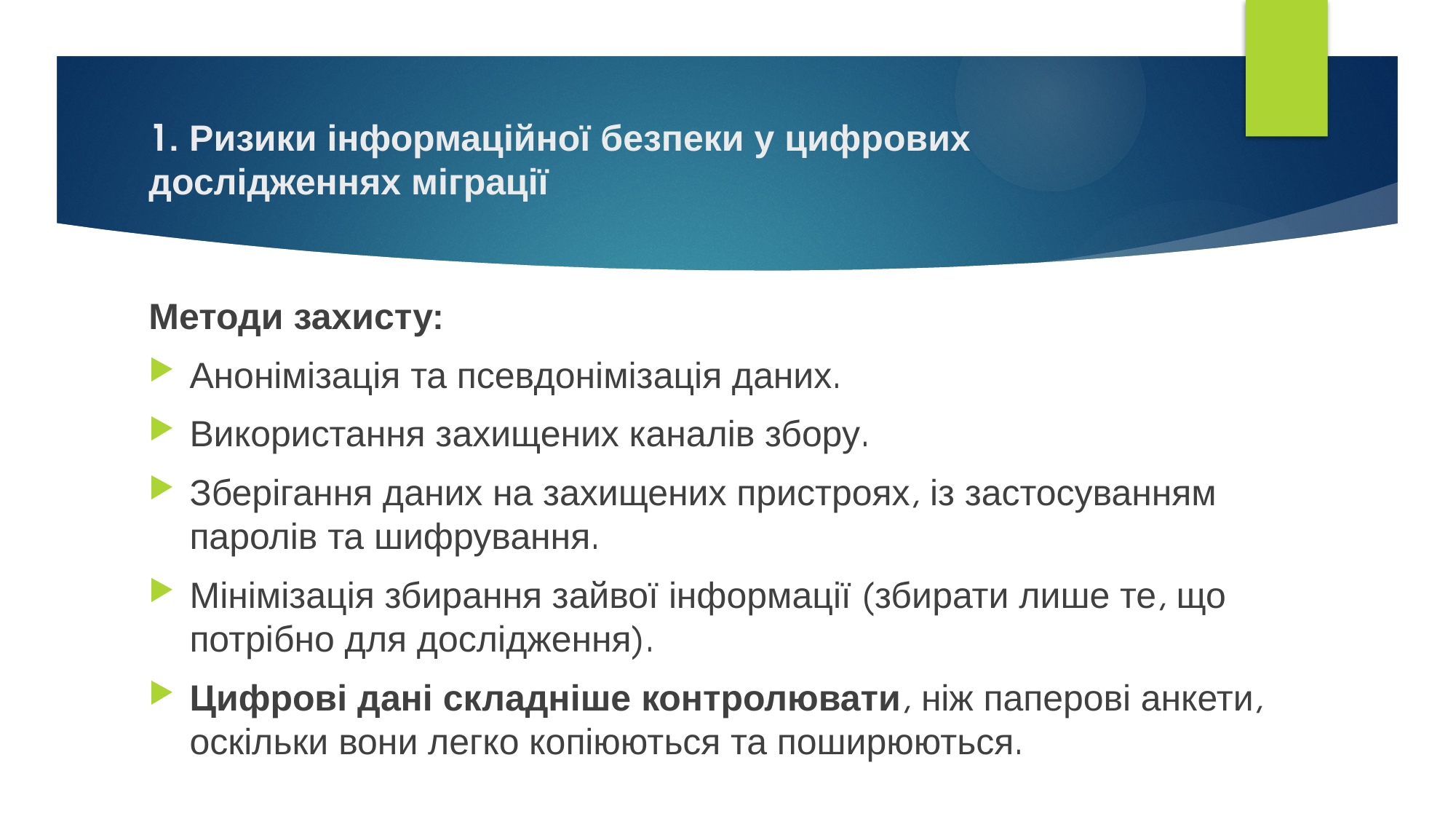

# 1. Ризики інформаційної безпеки у цифрових дослідженнях міграції
Методи захисту:
Анонімізація та псевдонімізація даних.
Використання захищених каналів збору.
Зберігання даних на захищених пристроях, із застосуванням паролів та шифрування.
Мінімізація збирання зайвої інформації (збирати лише те, що потрібно для дослідження).
Цифрові дані складніше контролювати, ніж паперові анкети, оскільки вони легко копіюються та поширюються.